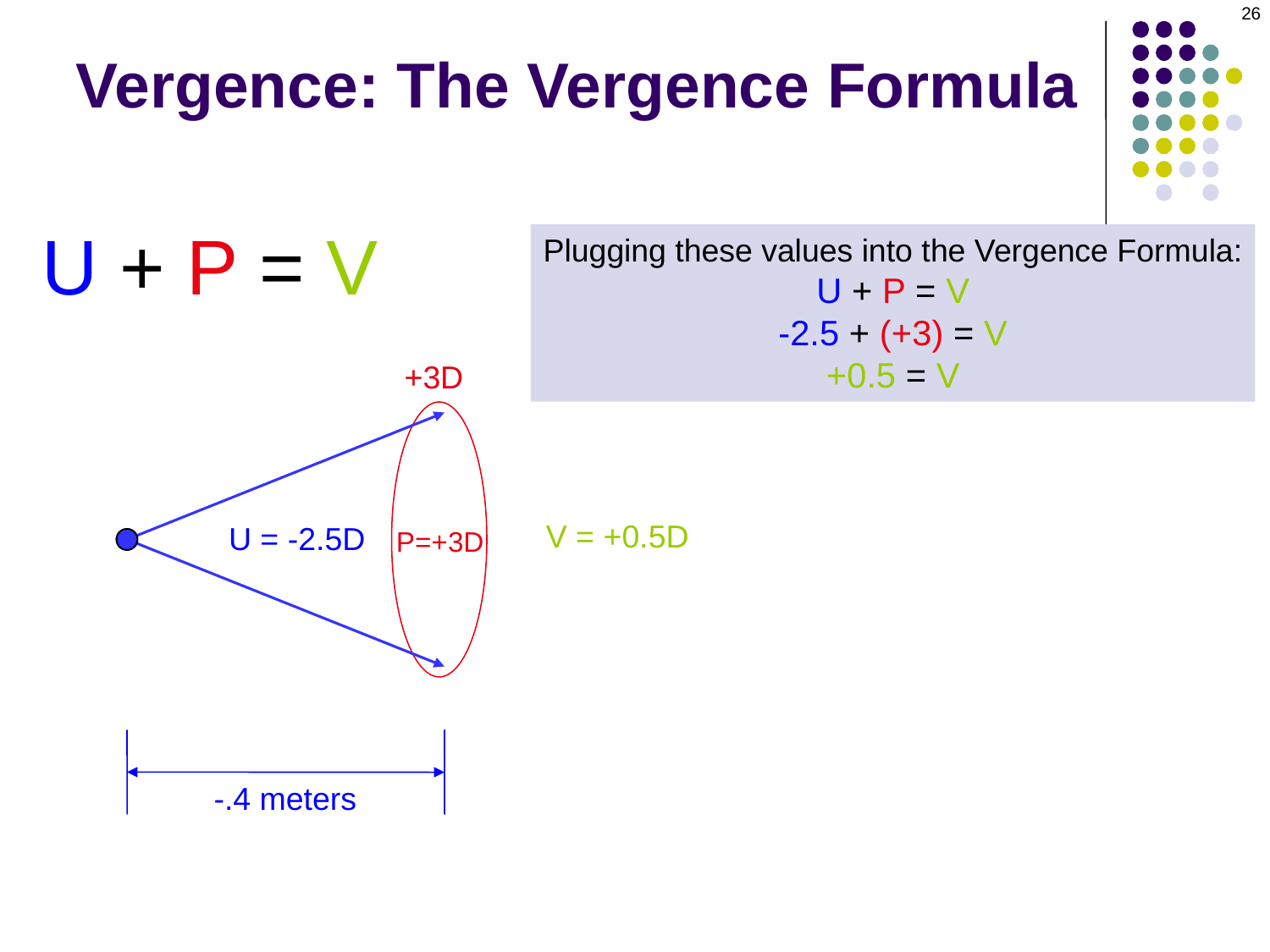

26
Vergence: The Vergence Formula
U + P = V
Plugging these values into the Vergence Formula:
U + P = V
-2.5 + (+3) = V
+0.5 = V
+3D

V = +0.5D
U = -2.5D
P=+3D

-.4 meters